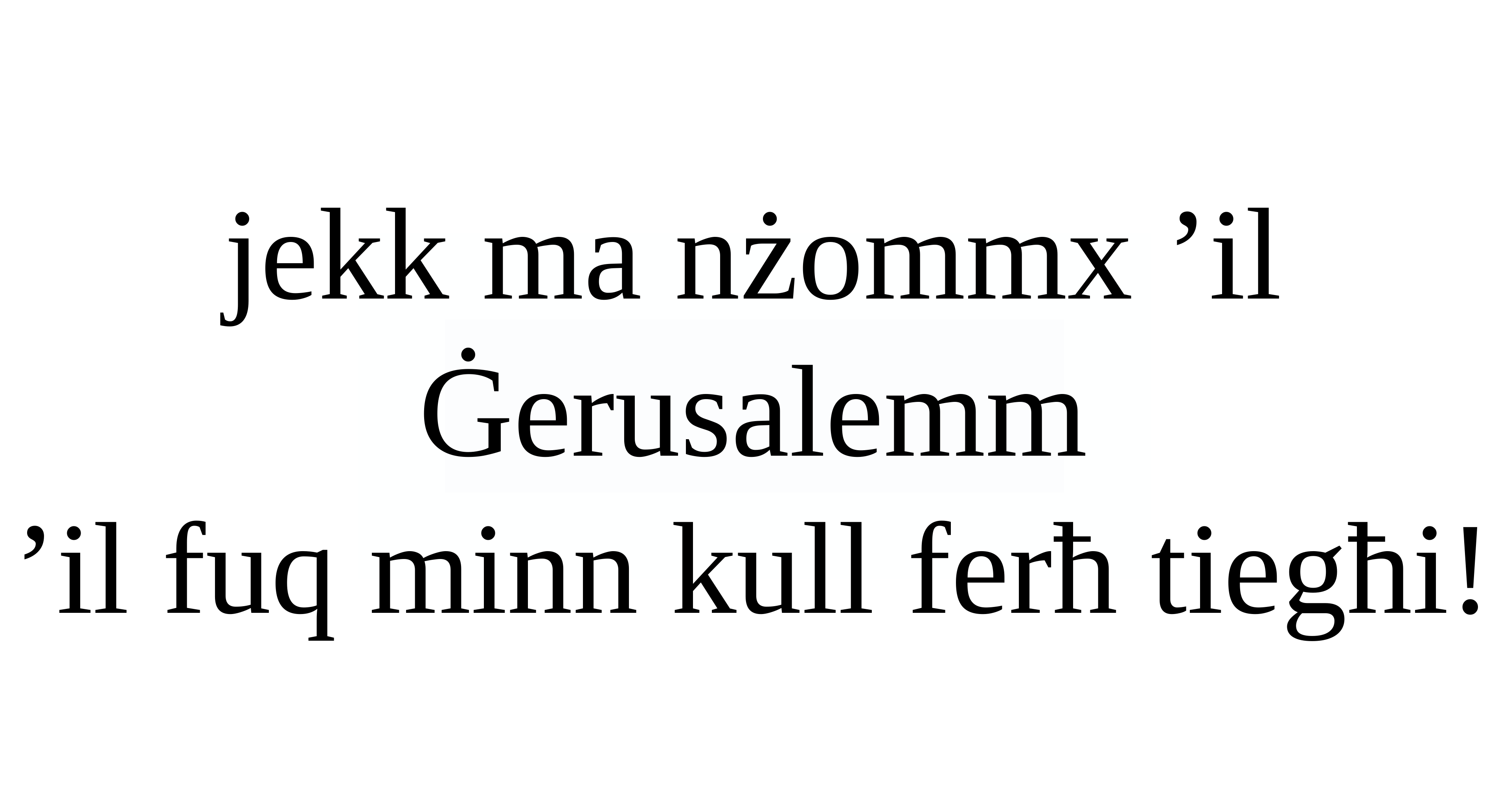

jekk ma nżommx ’il Ġerusalemm
’il fuq minn kull ferħ tiegħi!